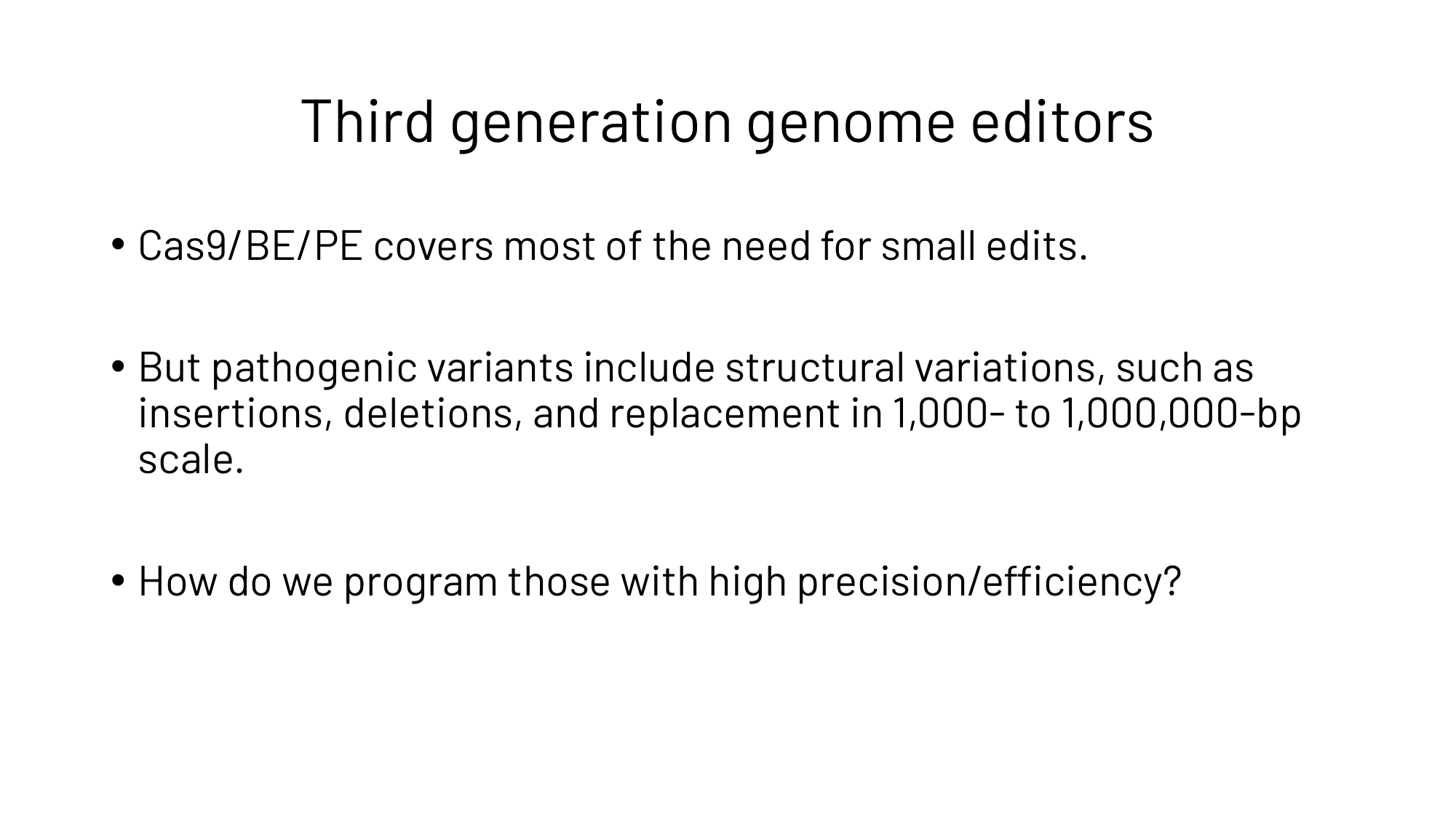

# Third generation genome editors
Cas9/BE/PE covers most of the need for small edits.

But pathogenic variants include structural variations, such as insertions, deletions, and replacement in 1,000- to 1,000,000-bp scale.

How do we program those with high precision/efficiency?